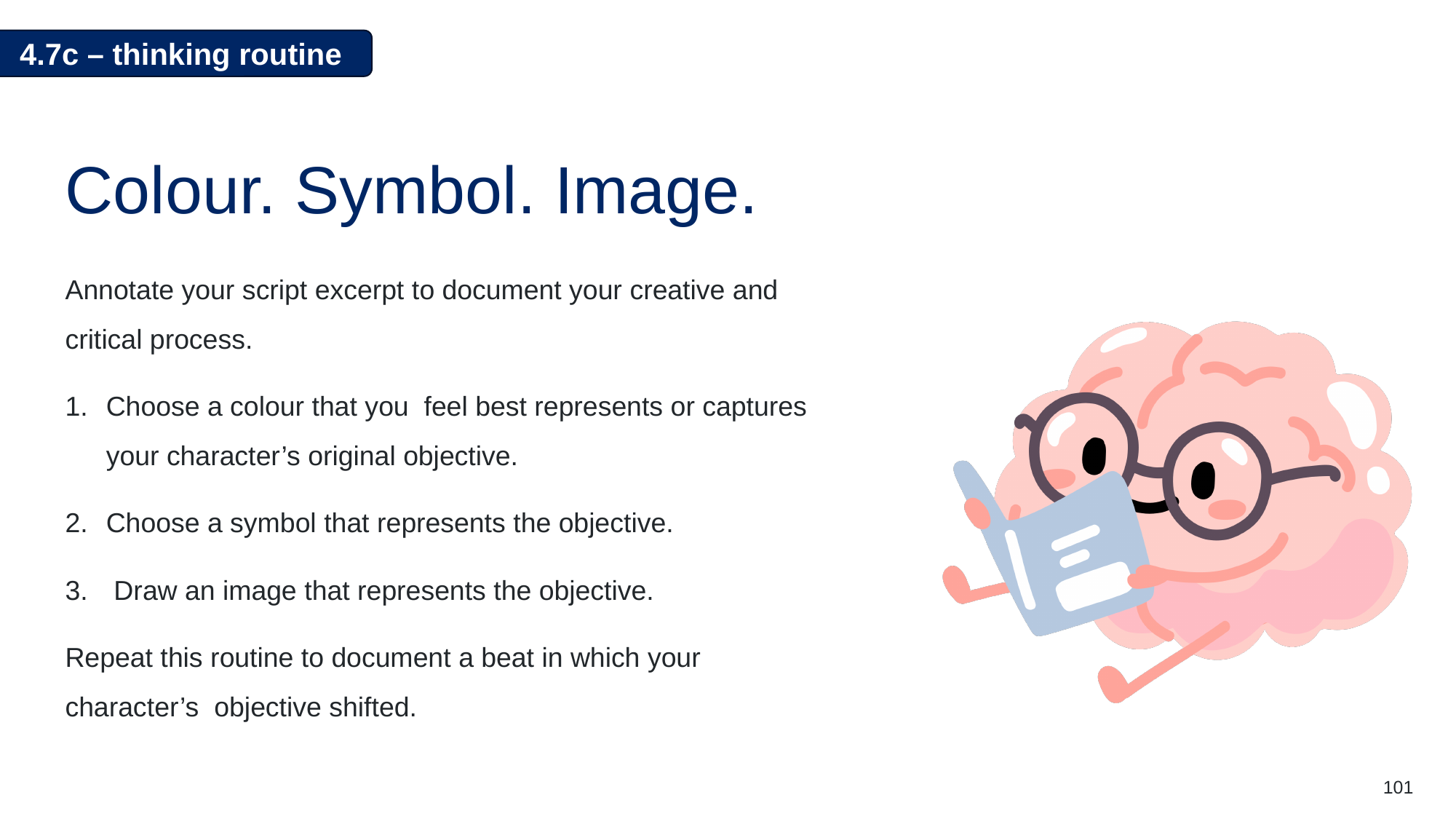

4.7c – thinking routine
Colour. Symbol. Image.
Annotate your script excerpt to document your creative and critical process.
Choose a colour that you  feel best represents or captures your character’s original objective.
Choose a symbol that represents the objective.
 Draw an image that represents the objective.
Repeat this routine to document a beat in which your character’s  objective shifted.

101